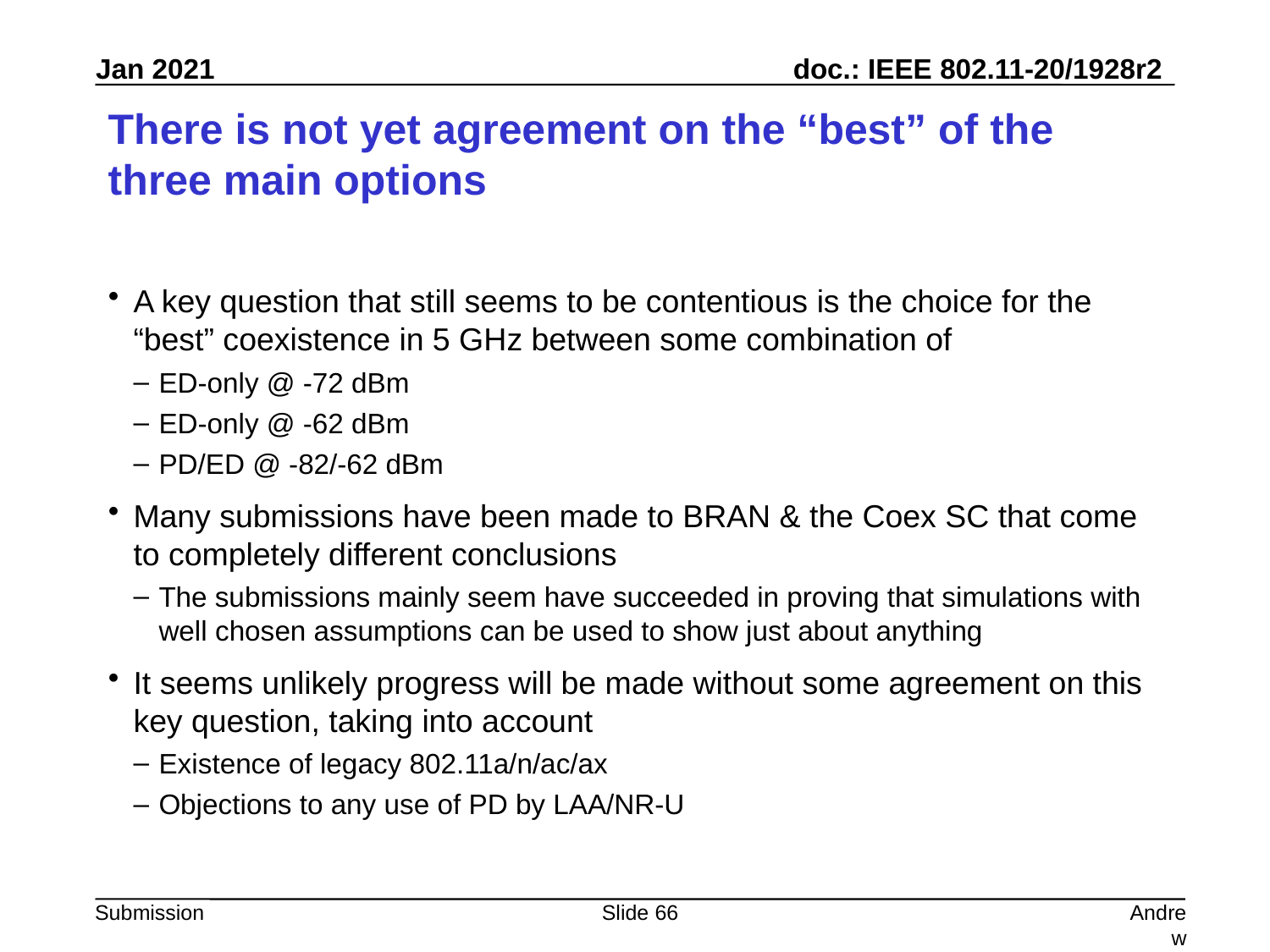

# There is not yet agreement on the “best” of the three main options
A key question that still seems to be contentious is the choice for the “best” coexistence in 5 GHz between some combination of
ED-only @ -72 dBm
ED-only @ -62 dBm
PD/ED @ -82/-62 dBm
Many submissions have been made to BRAN & the Coex SC that come to completely different conclusions
The submissions mainly seem have succeeded in proving that simulations with well chosen assumptions can be used to show just about anything
It seems unlikely progress will be made without some agreement on this key question, taking into account
Existence of legacy 802.11a/n/ac/ax
Objections to any use of PD by LAA/NR-U
Slide 66
Andrew Myles, Cisco